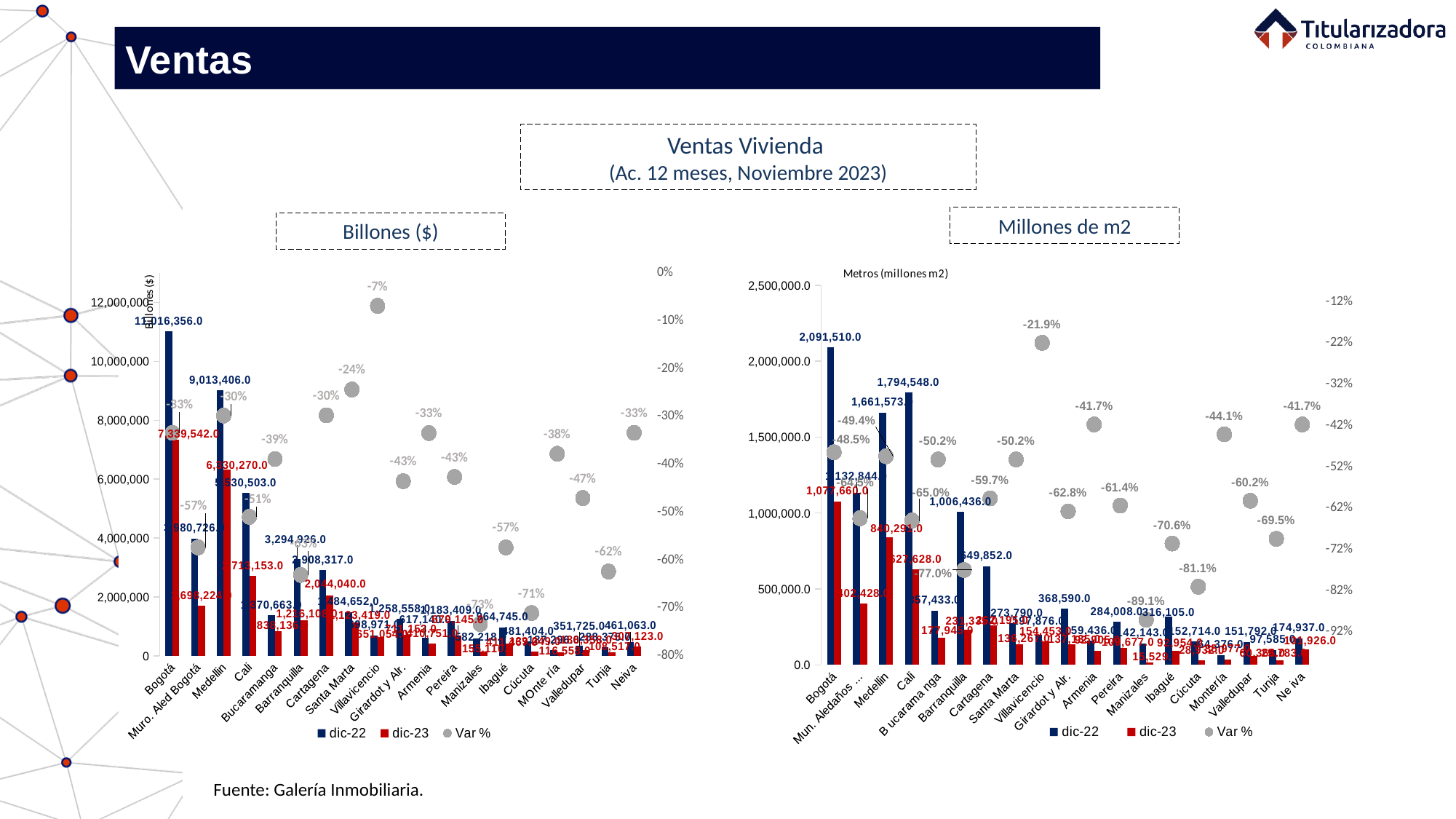

Ventas
Ventas Vivienda
(Ac. 12 meses, Noviembre 2023)
Millones de m2
Billones ($)

### Chart

| Category | dic-22 | dic-23 | Var % |
|---|---|---|---|
| Bogotá | 11016356.0 | 7339542.0 | -0.33375954807560687 |
| Muro. Aled Bogotá | 3980726.0 | 1698224.0 | -0.5733883718698549 |
| Medellin | 9013406.0 | 6330270.0 | -0.2976828071430489 |
| Cali | 5530503.0 | 2713153.0 | -0.5094202100604592 |
| Bucaramanga | 1370663.0 | 838136.0 | -0.3885178194786027 |
| Barranquilla | 3294926.0 | 1216108.0 | -0.6309149279832081 |
| Cartagena | 2908317.0 | 2044040.0 | -0.297174276394217 |
| Santa Marta | 1484652.0 | 1123419.0 | -0.24331156392205042 |
| Villavicencio | 698971.0 | 651054.0 | -0.06855363098039832 |
| Girardot y Alr. | 1258558.0 | 711153.0 | -0.4349461844428306 |
| Armenia | 617140.0 | 410751.0 | -0.33442816864892894 |
| Pereira | 1183409.0 | 679145.0 | -0.4261113444295252 |
| Manizales | 582218.0 | 155110.0 | -0.7335877626593476 |
| Ibagué | 964745.0 | 411467.0 | -0.5734966234600853 |
| Cúcuta | 481404.0 | 139249.0 | -0.7107439904944703 |
| MOnte ría | 187296.0 | 116558.0 | -0.3776802494447292 |
| Valledupar | 351725.0 | 186358.0 | -0.47015992607861257 |
| Tunja | 288375.0 | 108517.0 | -0.6236948417858691 |
| Neiva | 461063.0 | 307123.0 | -0.3338806193513685 |

### Chart

| Category | dic-22 | dic-23 | Var % |
|---|---|---|---|
| Bogotá | 2091510.0 | 1077660.0 | -0.4847454709755153 |
| Mun. Aledaños Bogotá | 1132844.0 | 402428.0 | -0.6447630918290603 |
| Medellin | 1661573.0 | 840291.0 | -0.4942798179797096 |
| Cali | 1794548.0 | 627628.0 | -0.6502584494814293 |
| B ucarama nga | 357433.0 | 177945.0 | -0.5021584464780812 |
| Barranquilla | 1006436.0 | 231335.0 | -0.7701443509572392 |
| Cartagena | 649852.0 | 262195.0 | -0.5965312101832417 |
| Santa Marta | 273790.0 | 136267.0 | -0.5022937287702254 |
| Villavicencio | 197876.0 | 154453.0 | -0.21944551133032808 |
| Girardot y Alr. | 368590.0 | 137135.0 | -0.6279470414281451 |
| Armenia | 159436.0 | 92905.0 | -0.4172896961790311 |
| Pereira | 284008.0 | 109677.0 | -0.6138242584715924 |
| Manizales | 142143.0 | 15529.0 | -0.8907508635669713 |
| Ibagué | 316105.0 | 92954.0 | -0.705939482134101 |
| Cúcuta | 152714.0 | 28932.0 | -0.8105478214178137 |
| Montería | 64376.0 | 35977.0 | -0.4411426618615633 |
| Valledupar | 151792.0 | 60366.0 | -0.602311057236218 |
| Tunja | 97585.0 | 29783.0 | -0.6947994056463596 |
| Ne iva | 174937.0 | 101926.0 | -0.41735596243218986 |
Fuente: Galería Inmobiliaria.